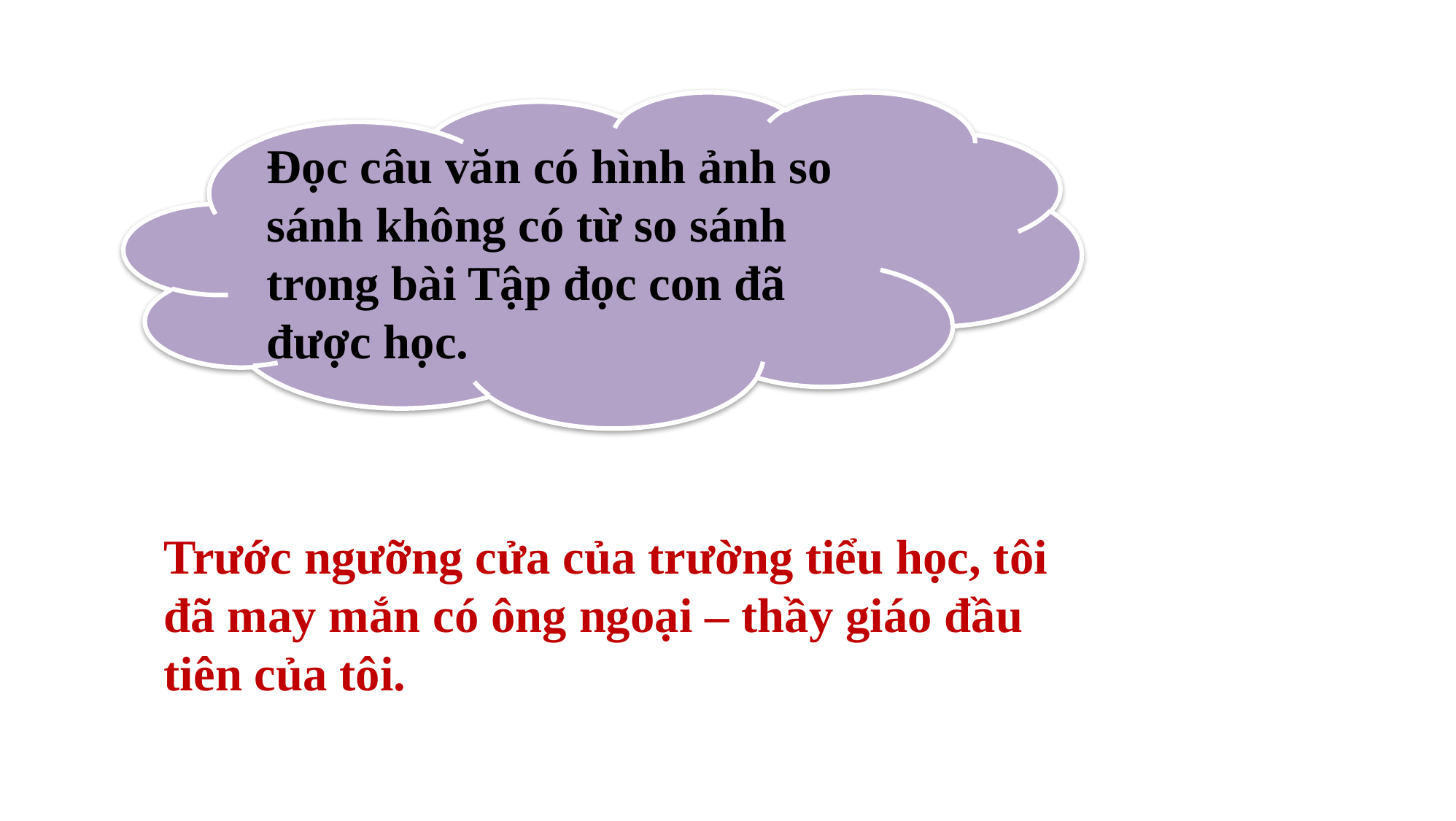

Đọc câu văn có hình ảnh so sánh không có từ so sánh trong bài Tập đọc con đã được học.
Trước ngưỡng cửa của trường tiểu học, tôi đã may mắn có ông ngoại – thầy giáo đầu tiên của tôi.